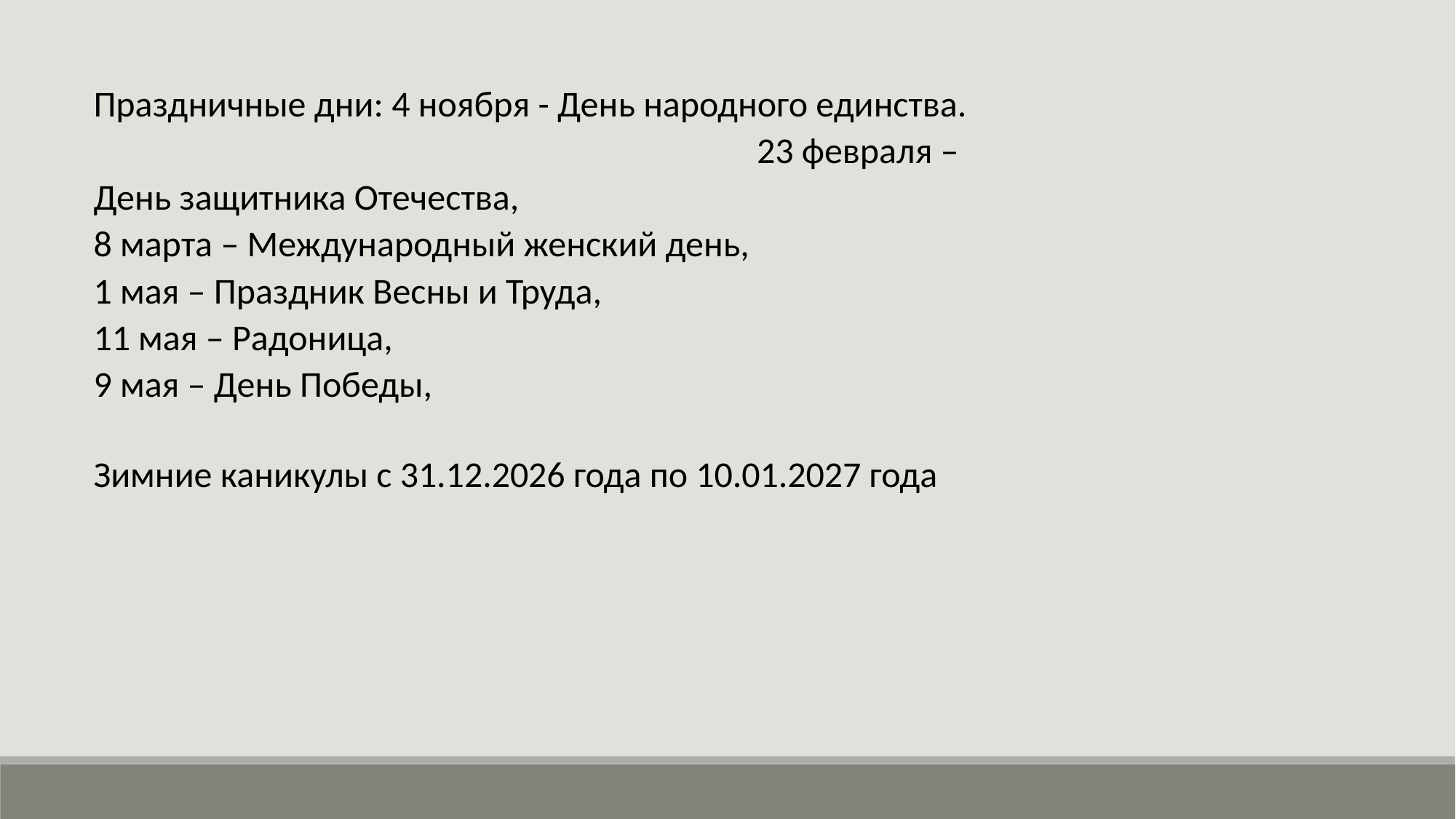

Праздничные дни: 4 ноября - День народного единства.                                                                                       23 февраля – День защитника Отечества, 
8 марта – Международный женский день, 
1 мая – Праздник Весны и Труда,
11 мая – Радоница,
9 мая – День Победы,
Зимние каникулы с 31.12.2026 года по 10.01.2027 года